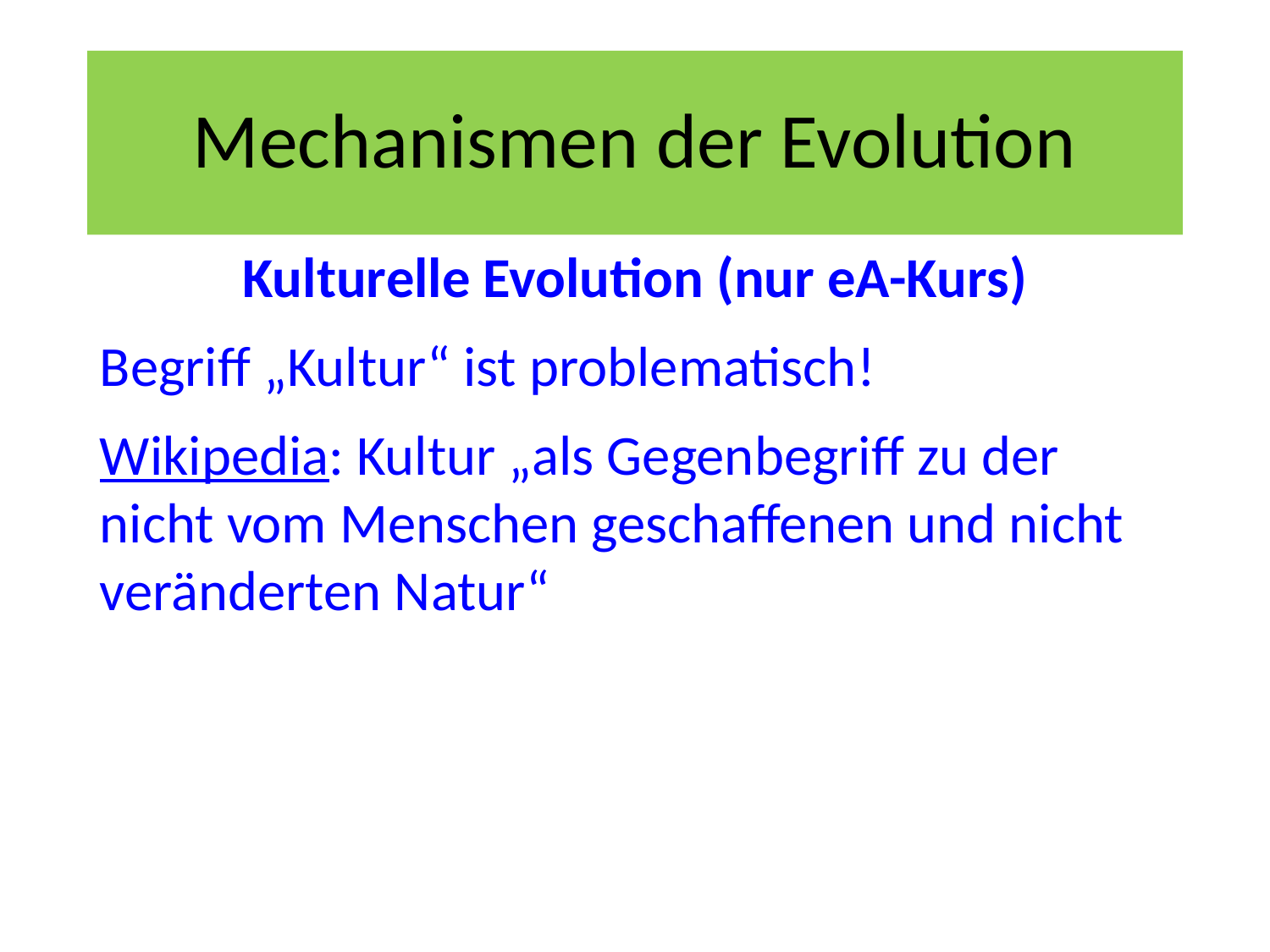

# Mechanismen der Evolution

Kulturelle Evolution (nur eA-Kurs)
Begriff „Kultur“ ist problematisch!
Wikipedia: Kultur „als Gegenbegriff zu der nicht vom Menschen geschaffenen und nicht veränderten Natur“